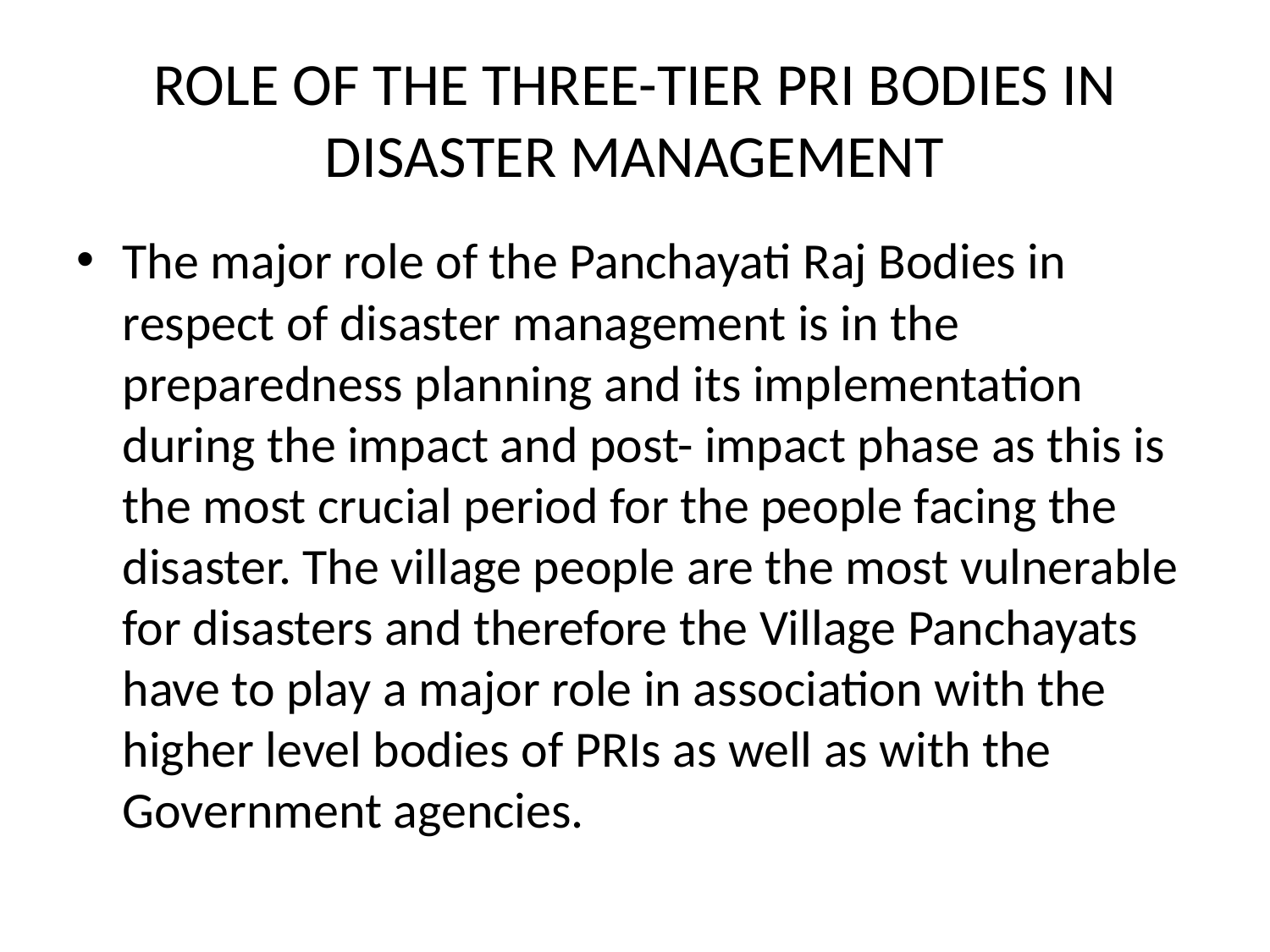

# ROLE OF THE THREE-TIER PRI BODIES IN DISASTER MANAGEMENT
The major role of the Panchayati Raj Bodies in respect of disaster management is in the preparedness planning and its implementation during the impact and post- impact phase as this is the most crucial period for the people facing the disaster. The village people are the most vulnerable for disasters and therefore the Village Panchayats have to play a major role in association with the higher level bodies of PRIs as well as with the Government agencies.